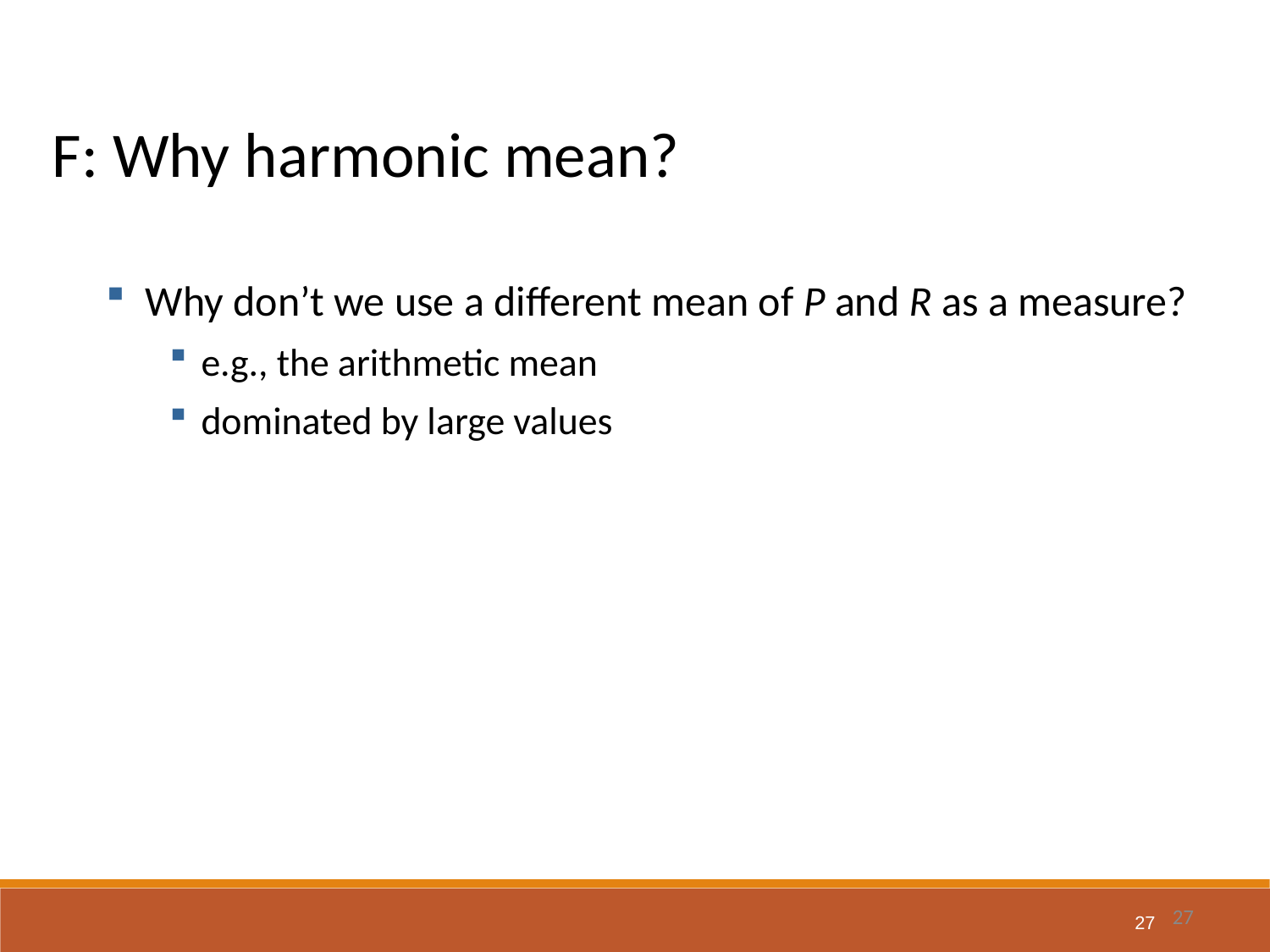

F: Why harmonic mean?
Why don’t we use a different mean of P and R as a measure?
e.g., the arithmetic mean
dominated by large values
27
27